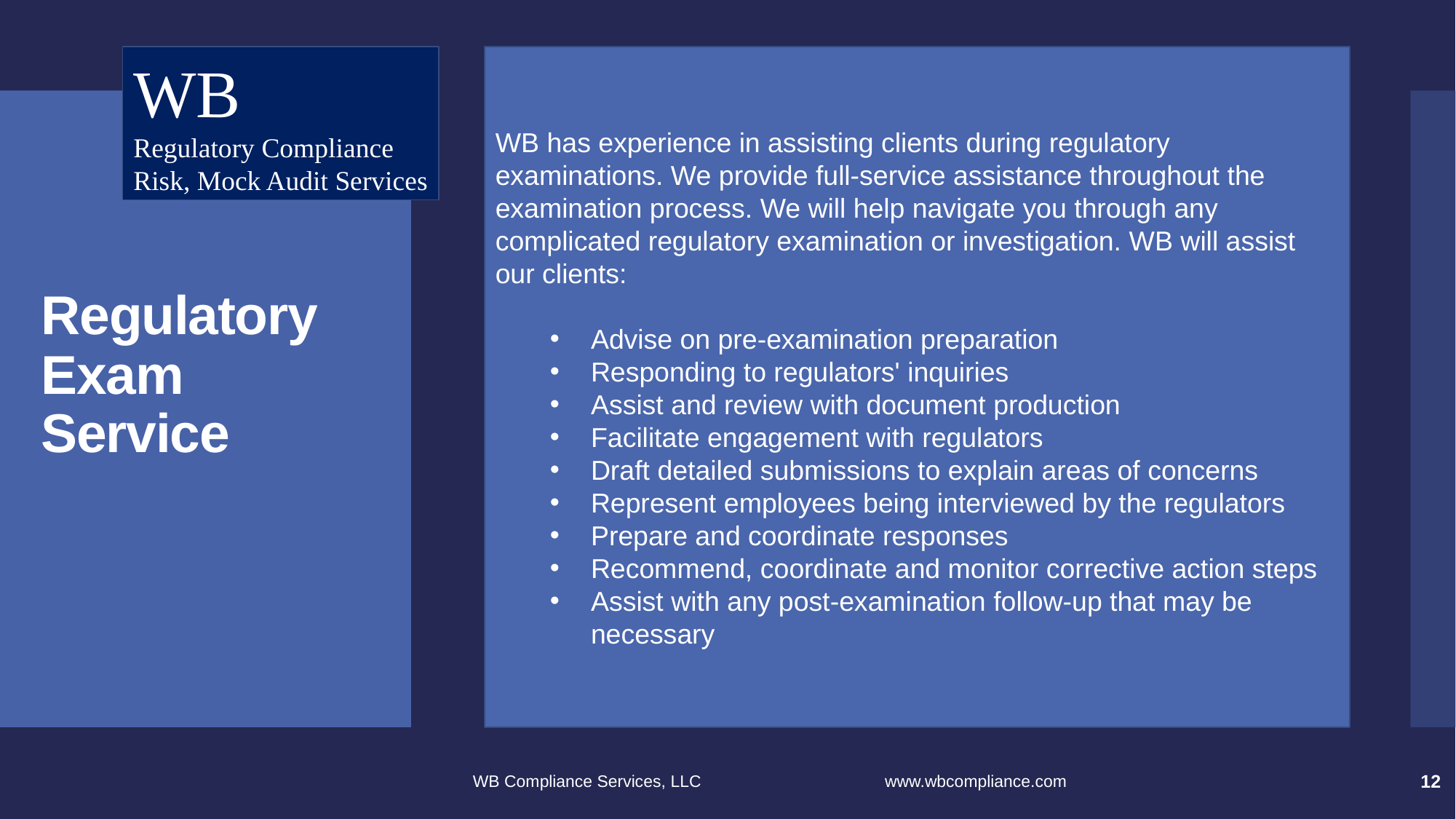

WB
Regulatory Compliance
Risk, Mock Audit Services
WB has experience in assisting clients during regulatory examinations. We provide full-service assistance throughout the examination process. We will help navigate you through any complicated regulatory examination or investigation. WB will assist our clients:

Advise on pre-examination preparation
Responding to regulators' inquiries
Assist and review with document production
Facilitate engagement with regulators
Draft detailed submissions to explain areas of concerns
Represent employees being interviewed by the regulators
Prepare and coordinate responses
Recommend, coordinate and monitor corrective action steps
Assist with any post-examination follow-up that may be necessary

# Regulatory Exam Service
WB Compliance Services, LLC                                       www.wbcompliance.com
12